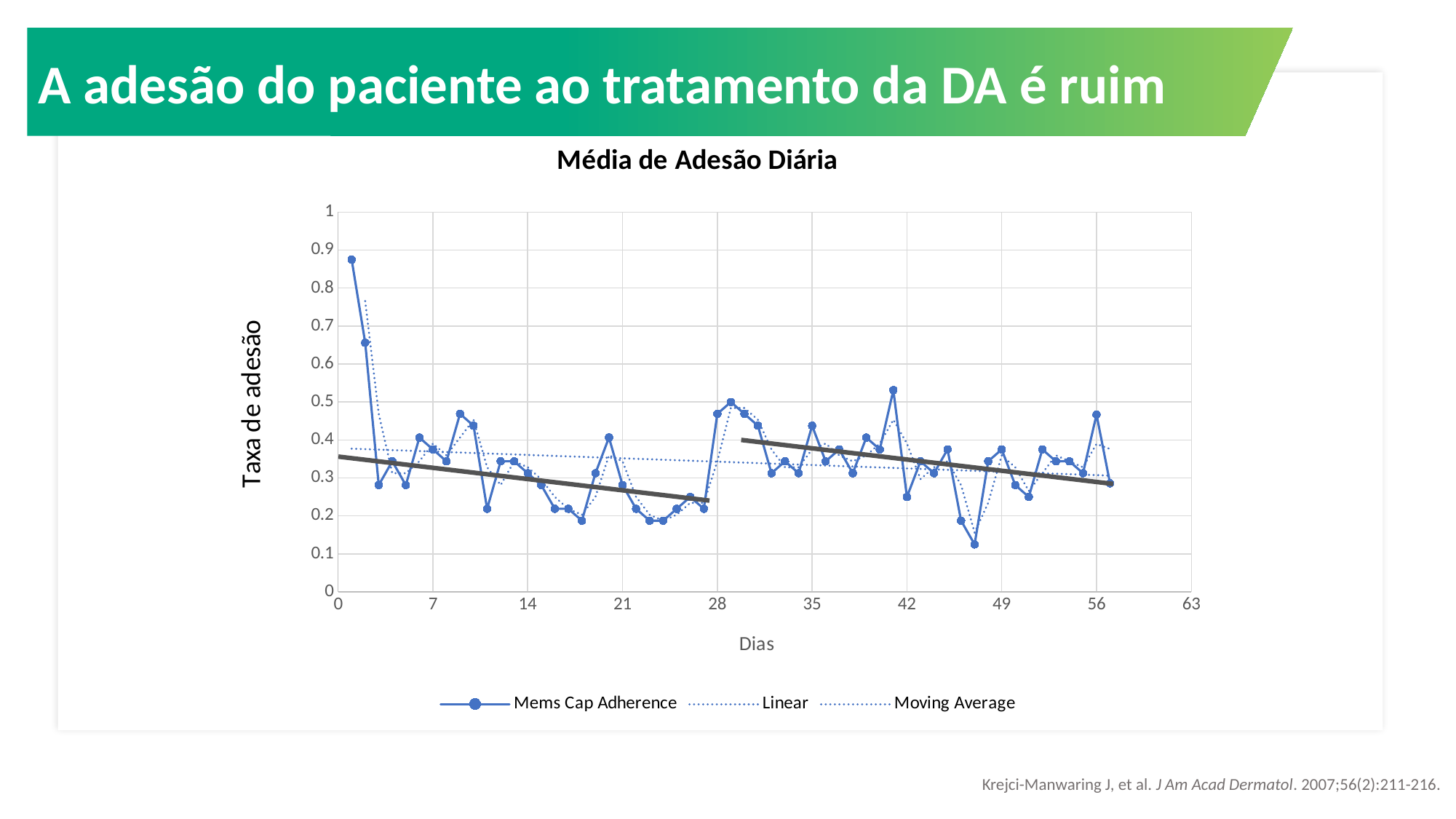

A adesão do paciente ao tratamento da DA é ruim

### Chart: Média de Adesão Diária

| Category |  |
|---|---|
Krejci-Manwaring J, et al. J Am Acad Dermatol. 2007;56(2):211-216.